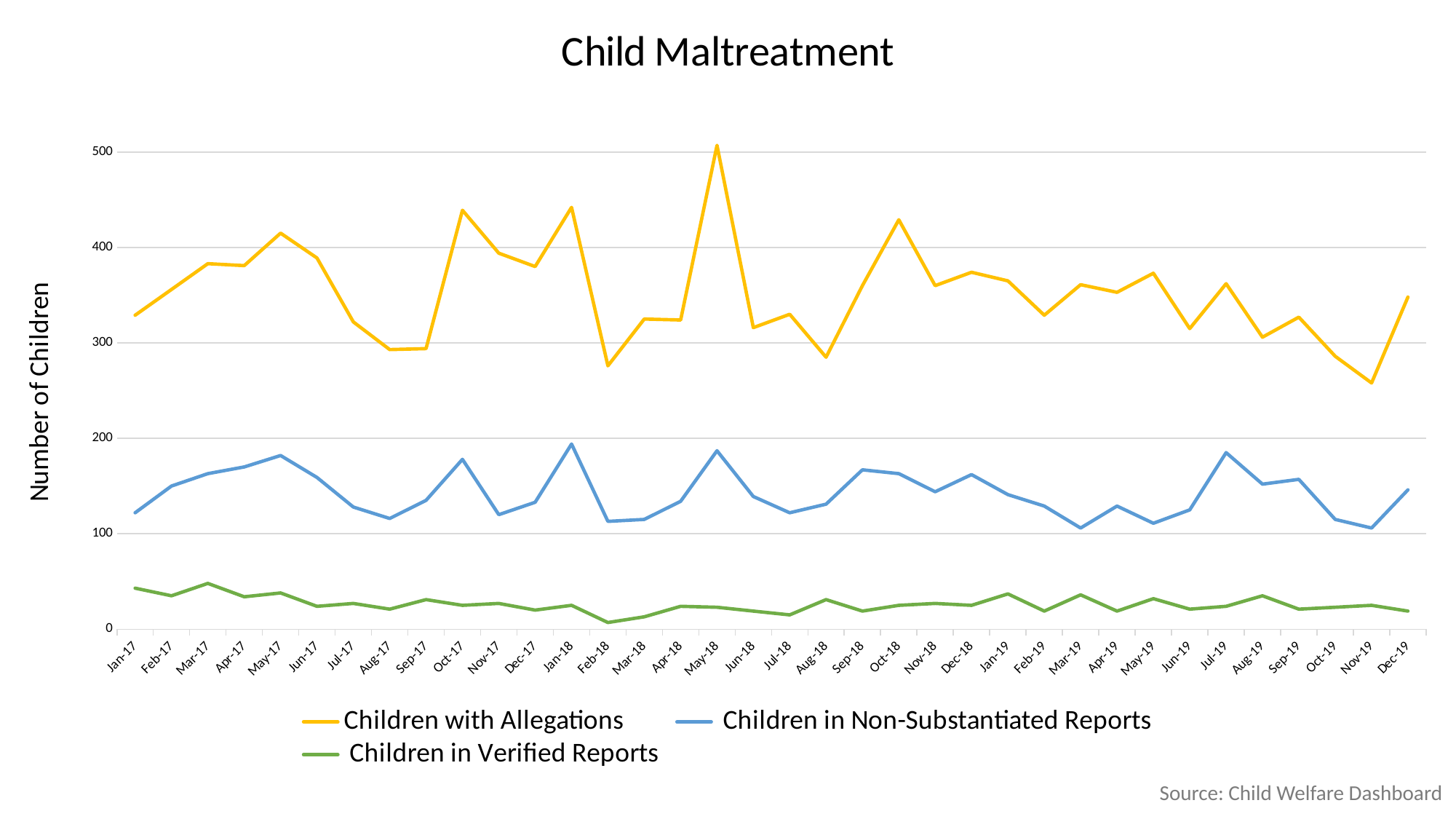

### Chart: Child Maltreatment

| Category | Children with Allegations |  Children in Non-Substantiated Reports |  Children in Verified Reports |
|---|---|---|---|
| 42736 | 329.0 | 122.0 | 43.0 |
| 42767 | 356.0 | 150.0 | 35.0 |
| 42795 | 383.0 | 163.0 | 48.0 |
| 42826 | 381.0 | 170.0 | 34.0 |
| 42856 | 415.0 | 182.0 | 38.0 |
| 42887 | 389.0 | 159.0 | 24.0 |
| 42917 | 322.0 | 128.0 | 27.0 |
| 42948 | 293.0 | 116.0 | 21.0 |
| 42979 | 294.0 | 135.0 | 31.0 |
| 43009 | 439.0 | 178.0 | 25.0 |
| 43040 | 394.0 | 120.0 | 27.0 |
| 43070 | 380.0 | 133.0 | 20.0 |
| 43101 | 442.0 | 194.0 | 25.0 |
| 43132 | 276.0 | 113.0 | 7.0 |
| 43160 | 325.0 | 115.0 | 13.0 |
| 43191 | 324.0 | 134.0 | 24.0 |
| 43221 | 507.0 | 187.0 | 23.0 |
| 43252 | 316.0 | 139.0 | 19.0 |
| 43282 | 330.0 | 122.0 | 15.0 |
| 43313 | 285.0 | 131.0 | 31.0 |
| 43344 | 360.0 | 167.0 | 19.0 |
| 43374 | 429.0 | 163.0 | 25.0 |
| 43405 | 360.0 | 144.0 | 27.0 |
| 43435 | 374.0 | 162.0 | 25.0 |
| 43466 | 365.0 | 141.0 | 37.0 |
| 43497 | 329.0 | 129.0 | 19.0 |
| 43525 | 361.0 | 106.0 | 36.0 |
| 43556 | 353.0 | 129.0 | 19.0 |
| 43586 | 373.0 | 111.0 | 32.0 |
| 43617 | 315.0 | 125.0 | 21.0 |
| 43647 | 362.0 | 185.0 | 24.0 |
| 43678 | 306.0 | 152.0 | 35.0 |
| 43709 | 327.0 | 157.0 | 21.0 |
| 43739 | 286.0 | 115.0 | 23.0 |
| 43770 | 258.0 | 106.0 | 25.0 |
| 43800 | 348.0 | 146.0 | 19.0 |
Source: Child Welfare Dashboard